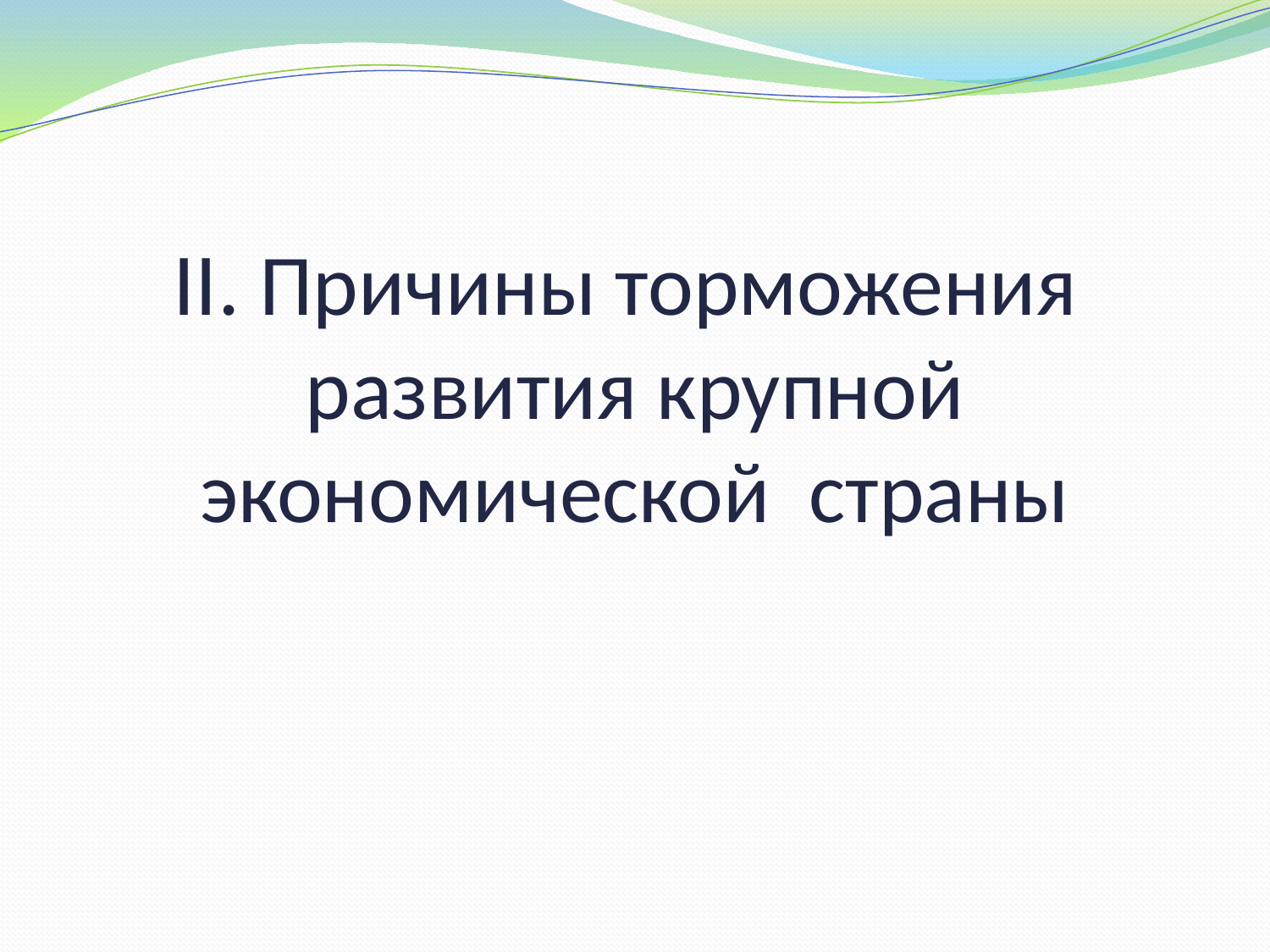

# II. Причины торможения  развития крупной экономической  страны